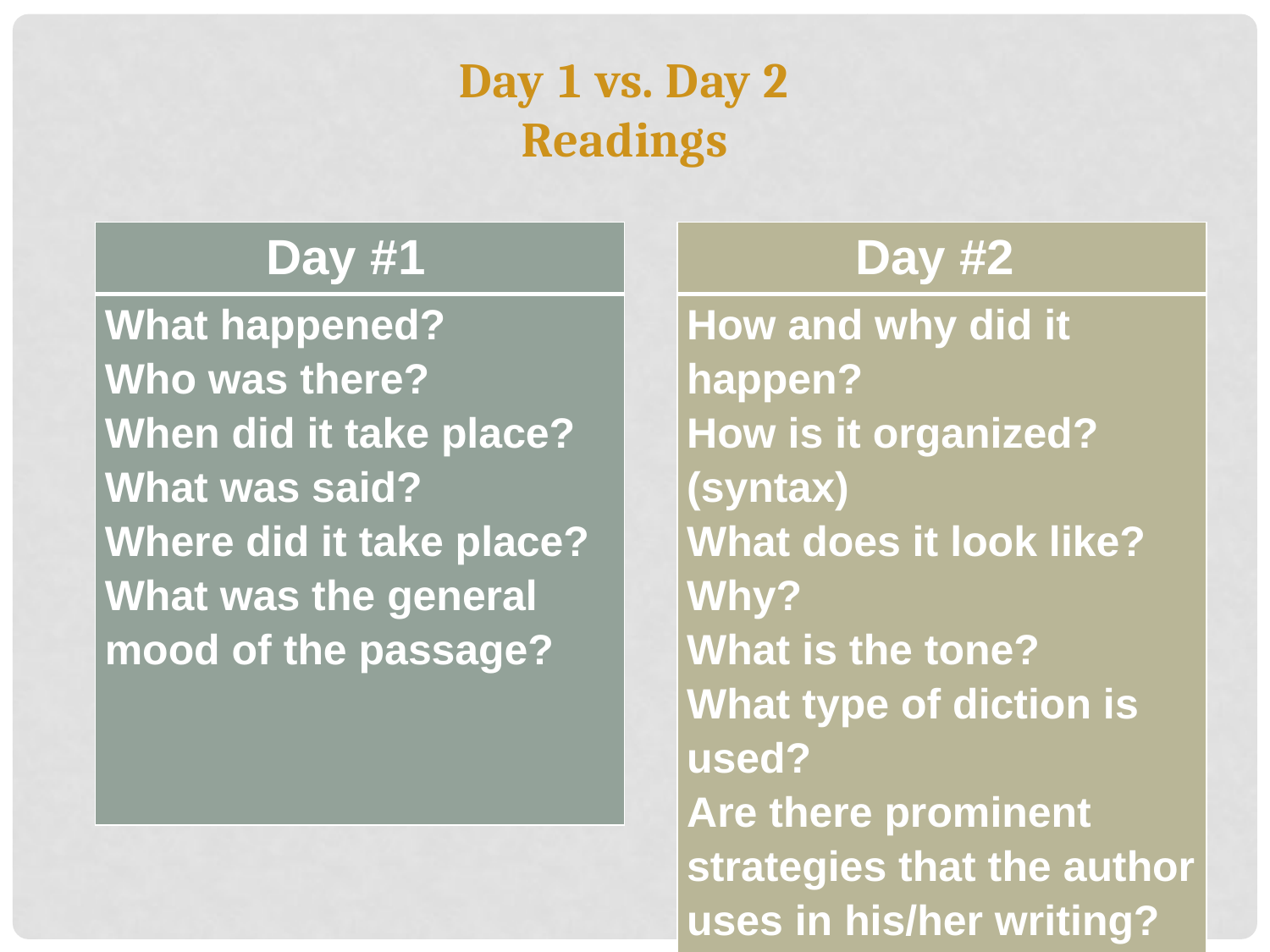

Day 1 vs. Day 2
Readings
| Day #1 |
| --- |
| What happened? Who was there? When did it take place? What was said? Where did it take place? What was the general mood of the passage? |
| Day #2 |
| --- |
| How and why did it happen? How is it organized? (syntax) What does it look like? Why? What is the tone? What type of diction is used? Are there prominent strategies that the author uses in his/her writing? |